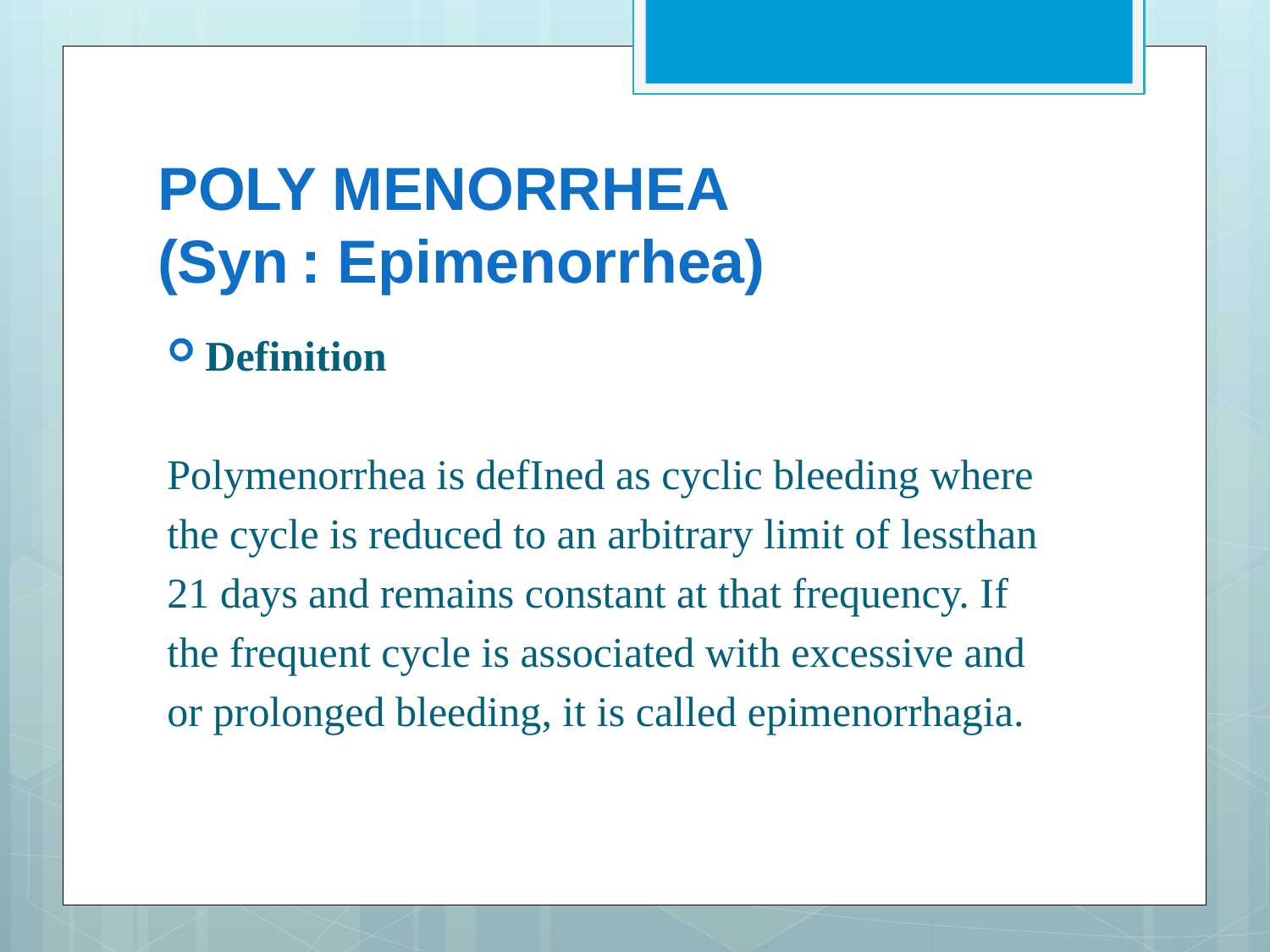

# POLY MENORRHEA (Syn : Epimenorrhea)
Definition

Polymenorrhea is defIned as cyclic bleeding where
the cycle is reduced to an arbitrary limit of lessthan
21 days and remains constant at that frequency. If
the frequent cycle is associated with excessive and
or prolonged bleeding, it is called epimenorrhagia.